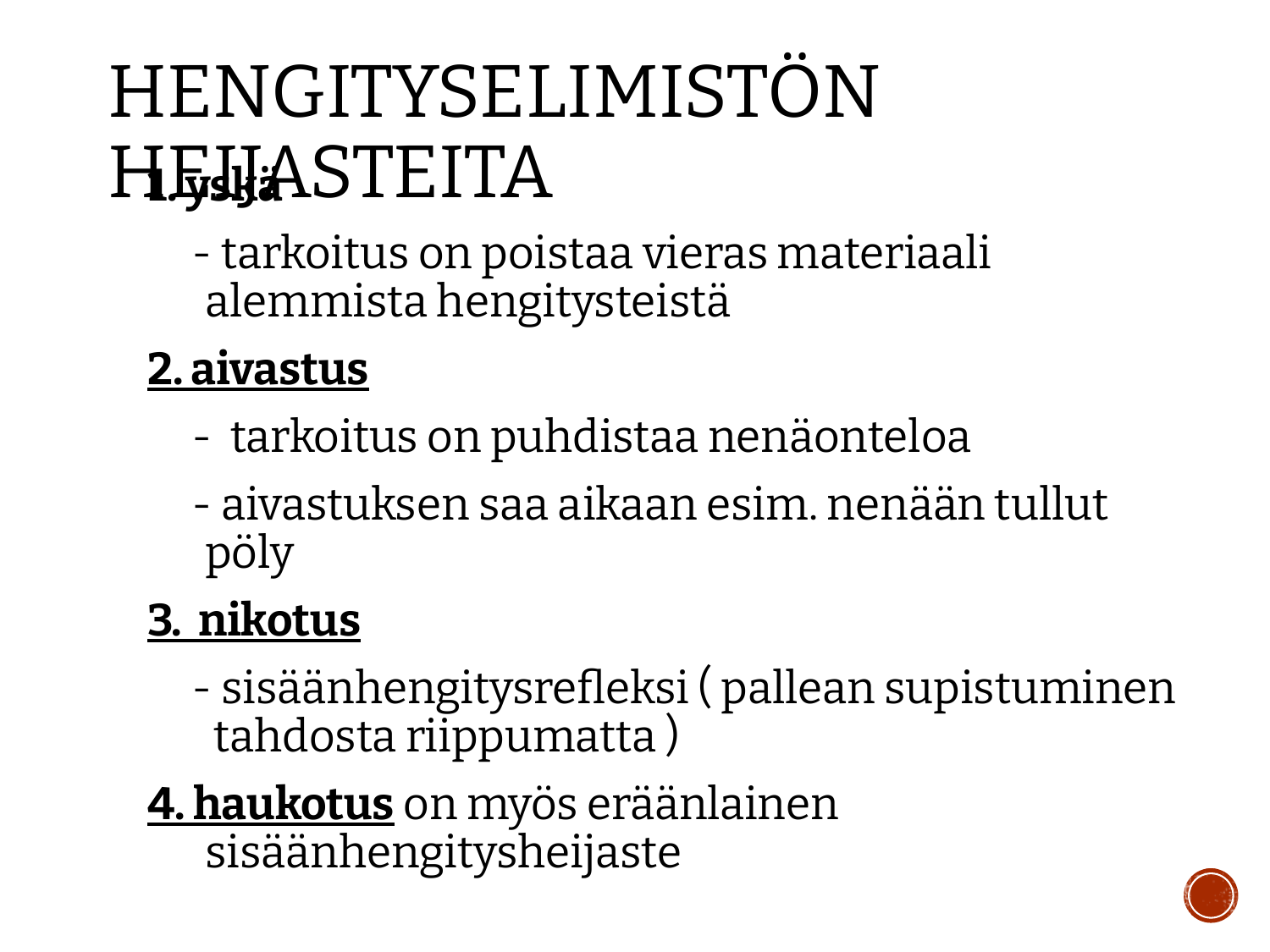

# Hengityselimistön heijasteita
1. yskä
     - tarkoitus on poistaa vieras materiaali alemmista hengitysteistä
2. aivastus
     -  tarkoitus on puhdistaa nenäonteloa
     - aivastuksen saa aikaan esim. nenään tullut pöly
3.  nikotus
     - sisäänhengitysrefleksi ( pallean supistuminen   tahdosta riippumatta )
4. haukotus on myös eräänlainen sisäänhengitysheijaste